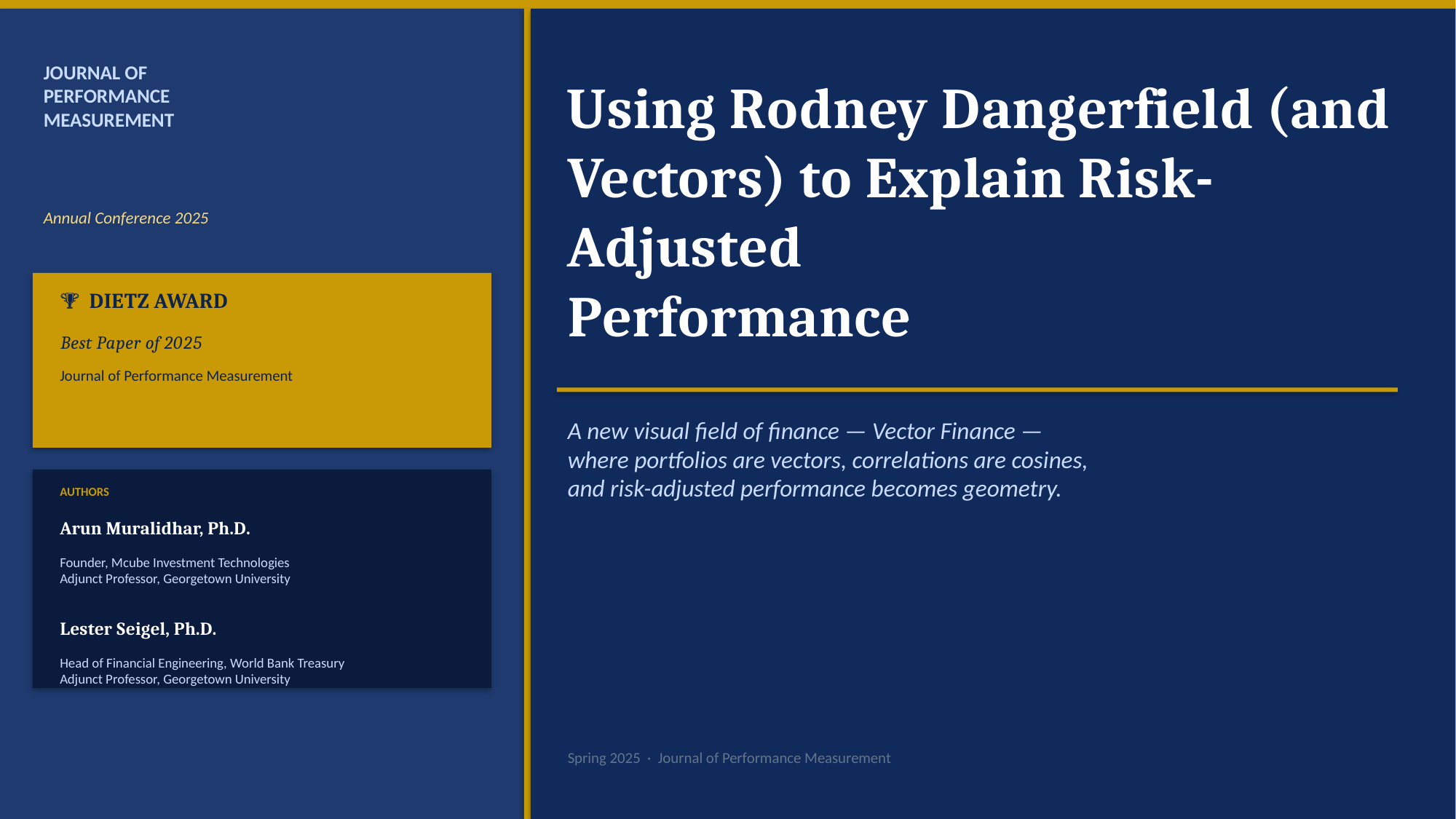

JOURNAL OF
PERFORMANCE
MEASUREMENT
Using Rodney Dangerfield (and Vectors) to Explain Risk-Adjusted
Performance
Annual Conference 2025

🏆  DIETZ AWARD
Best Paper of 2025
Journal of Performance Measurement

A new visual field of finance — Vector Finance —
where portfolios are vectors, correlations are cosines,
and risk-adjusted performance becomes geometry.

AUTHORS
Arun Muralidhar, Ph.D.
Founder, Mcube Investment Technologies
Adjunct Professor, Georgetown University
Lester Seigel, Ph.D.
Head of Financial Engineering, World Bank Treasury
Adjunct Professor, Georgetown University
Spring 2025  ·  Journal of Performance Measurement